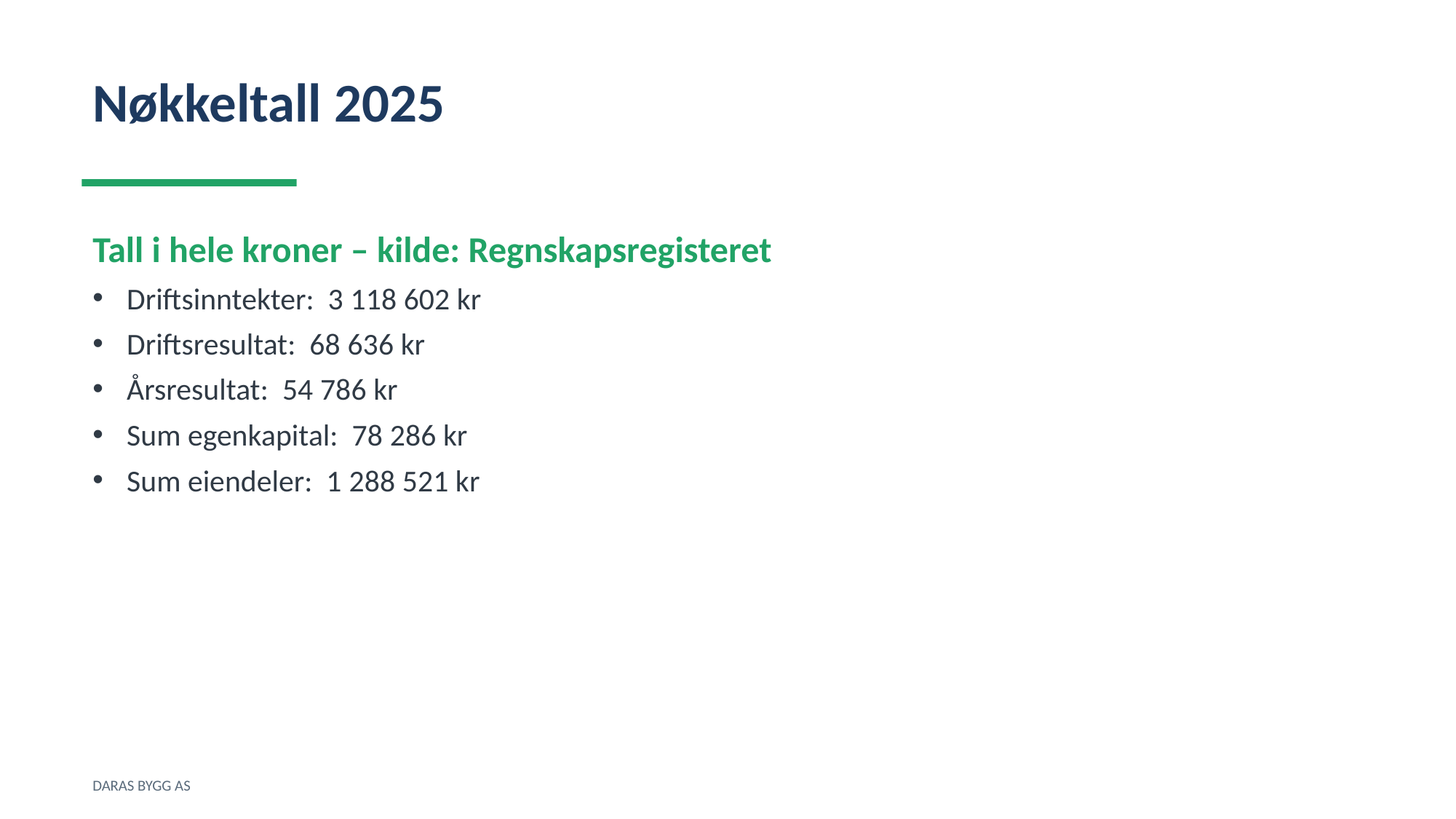

Nøkkeltall 2025

Tall i hele kroner – kilde: Regnskapsregisteret
Driftsinntekter:  3 118 602 kr
Driftsresultat:  68 636 kr
Årsresultat:  54 786 kr
Sum egenkapital:  78 286 kr
Sum eiendeler:  1 288 521 kr
DARAS BYGG AS